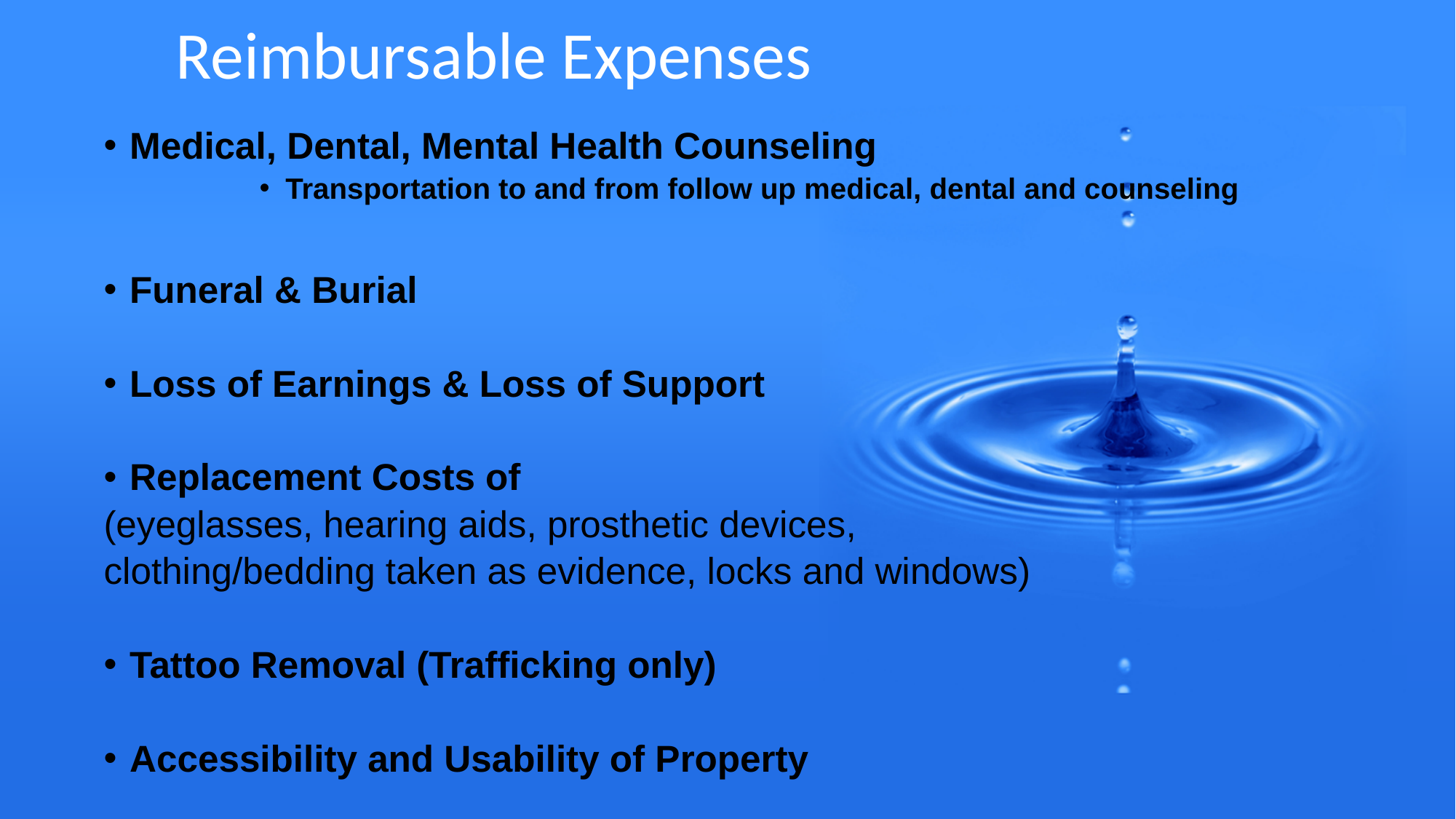

# Reimbursable Expenses
Medical, Dental, Mental Health Counseling
Transportation to and from follow up medical, dental and counseling

Funeral & Burial

Loss of Earnings & Loss of Support

Replacement Costs of
(eyeglasses, hearing aids, prosthetic devices,
clothing/bedding taken as evidence, locks and windows)

Tattoo Removal (Trafficking only)

Accessibility and Usability of Property